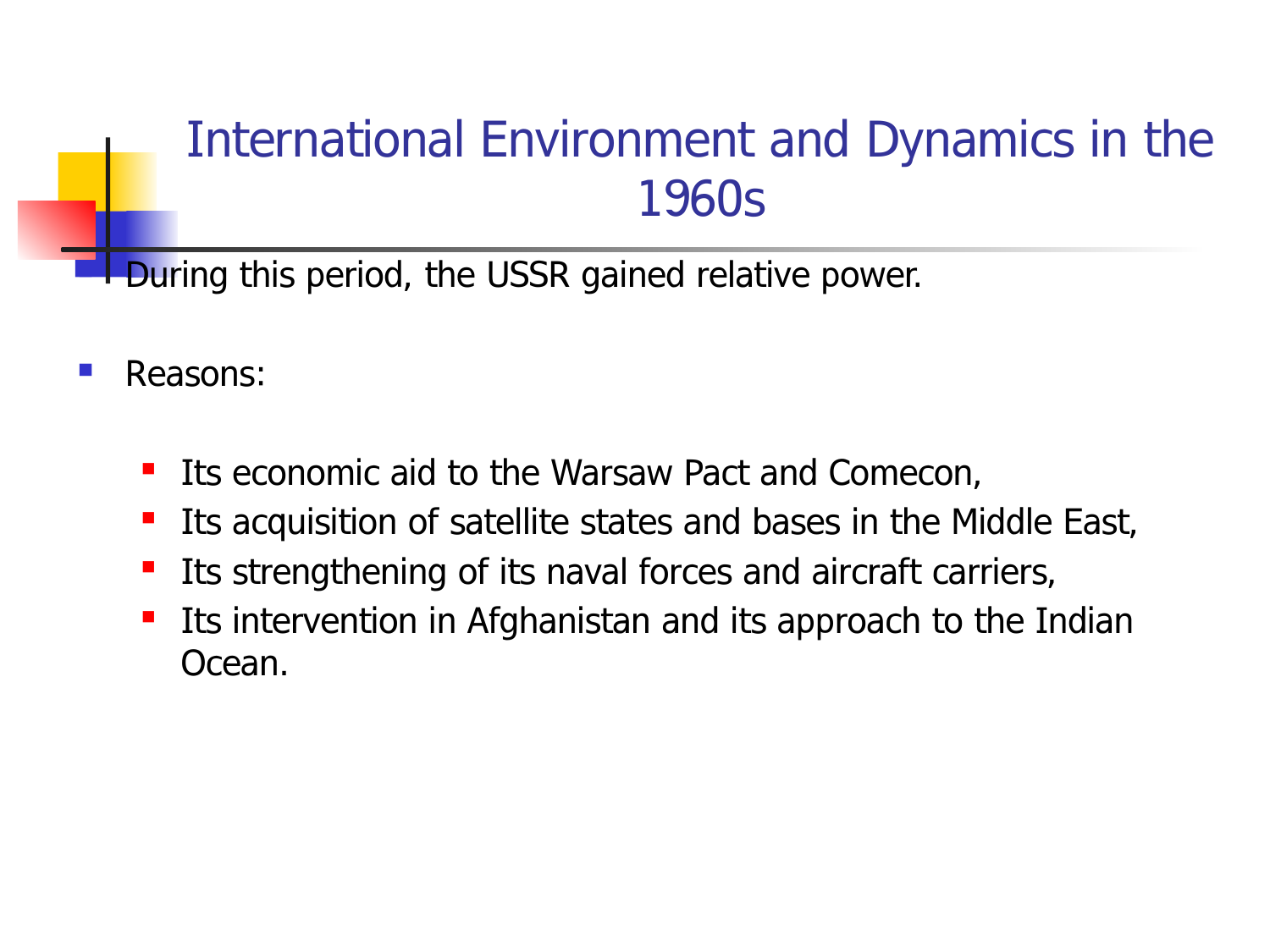

# International Environment and Dynamics in the 1960s
During this period, the USSR gained relative power.

Reasons:

Its economic aid to the Warsaw Pact and Comecon,
Its acquisition of satellite states and bases in the Middle East,
Its strengthening of its naval forces and aircraft carriers,
Its intervention in Afghanistan and its approach to the Indian Ocean.